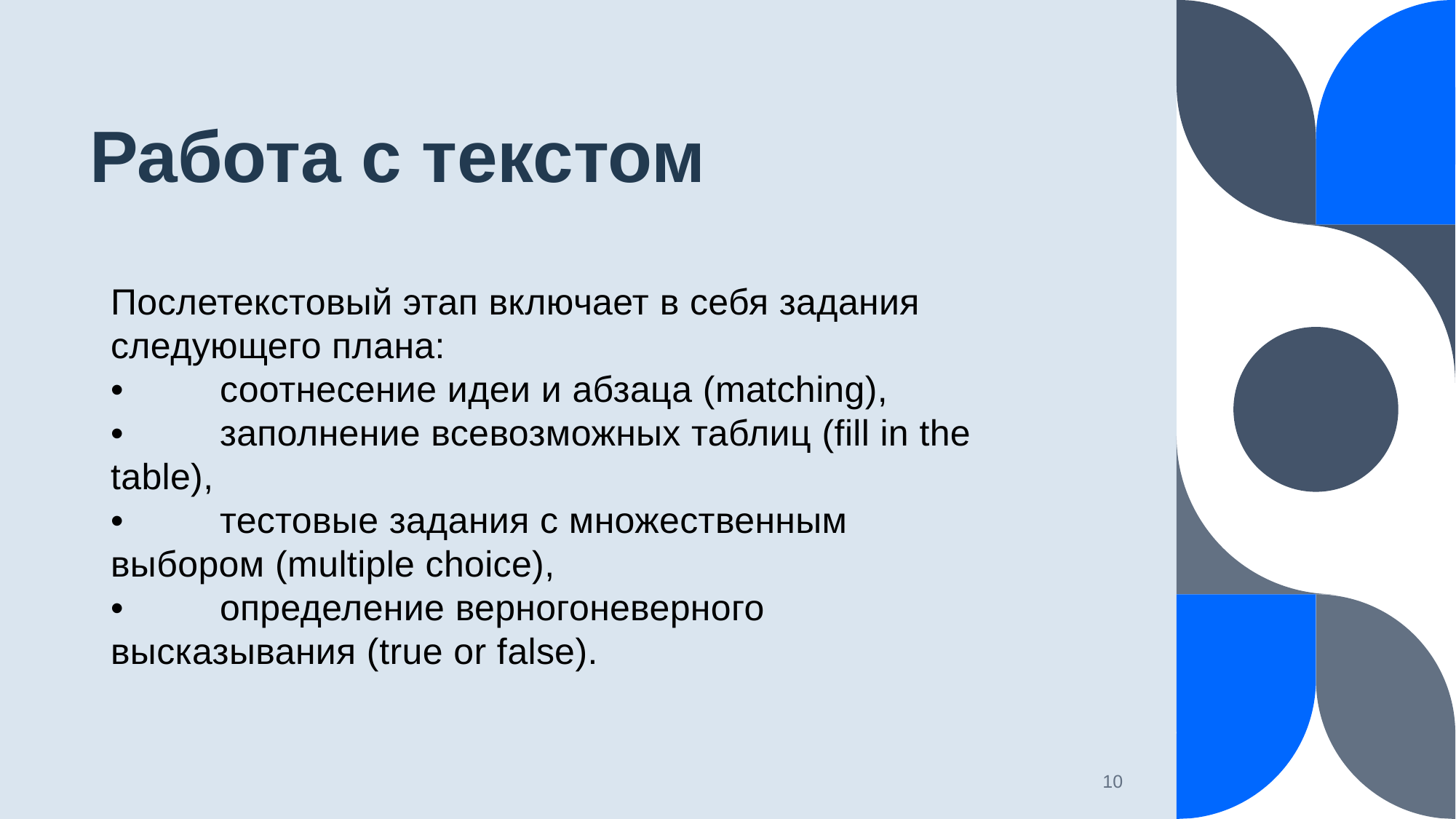

# Работа с текстом
Послетекстовый этап включает в себя задания следующего плана:
•	соотнесение идеи и абзаца (matching),
•	заполнение всевозможных таблиц (fill in the table),
•	тестовые задания с множественным выбором (multiple choice),
•	определение верногоневерного высказывания (true or false).
10